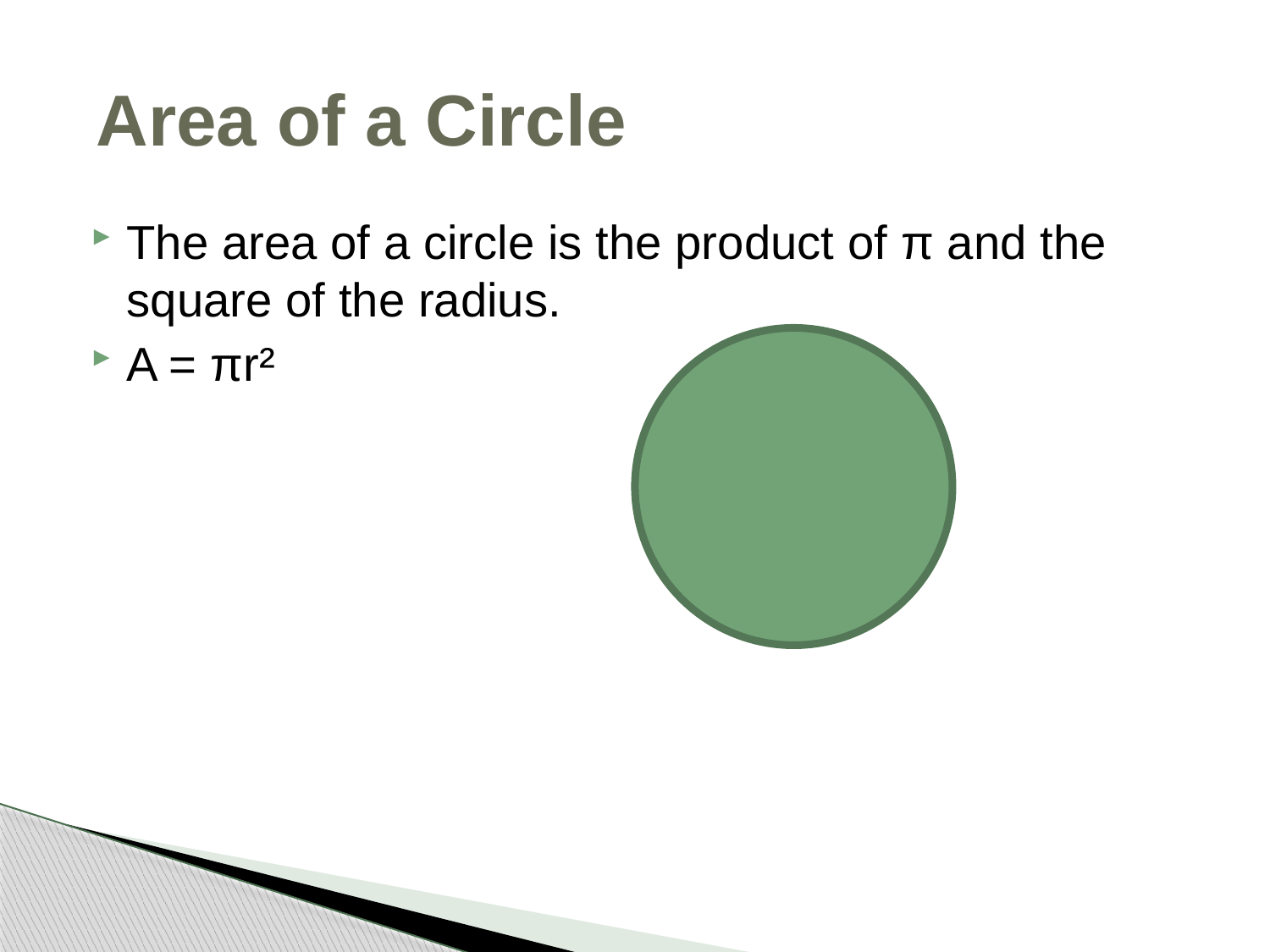

# Area of a Circle
The area of a circle is the product of π and the square of the radius.
A = πr²